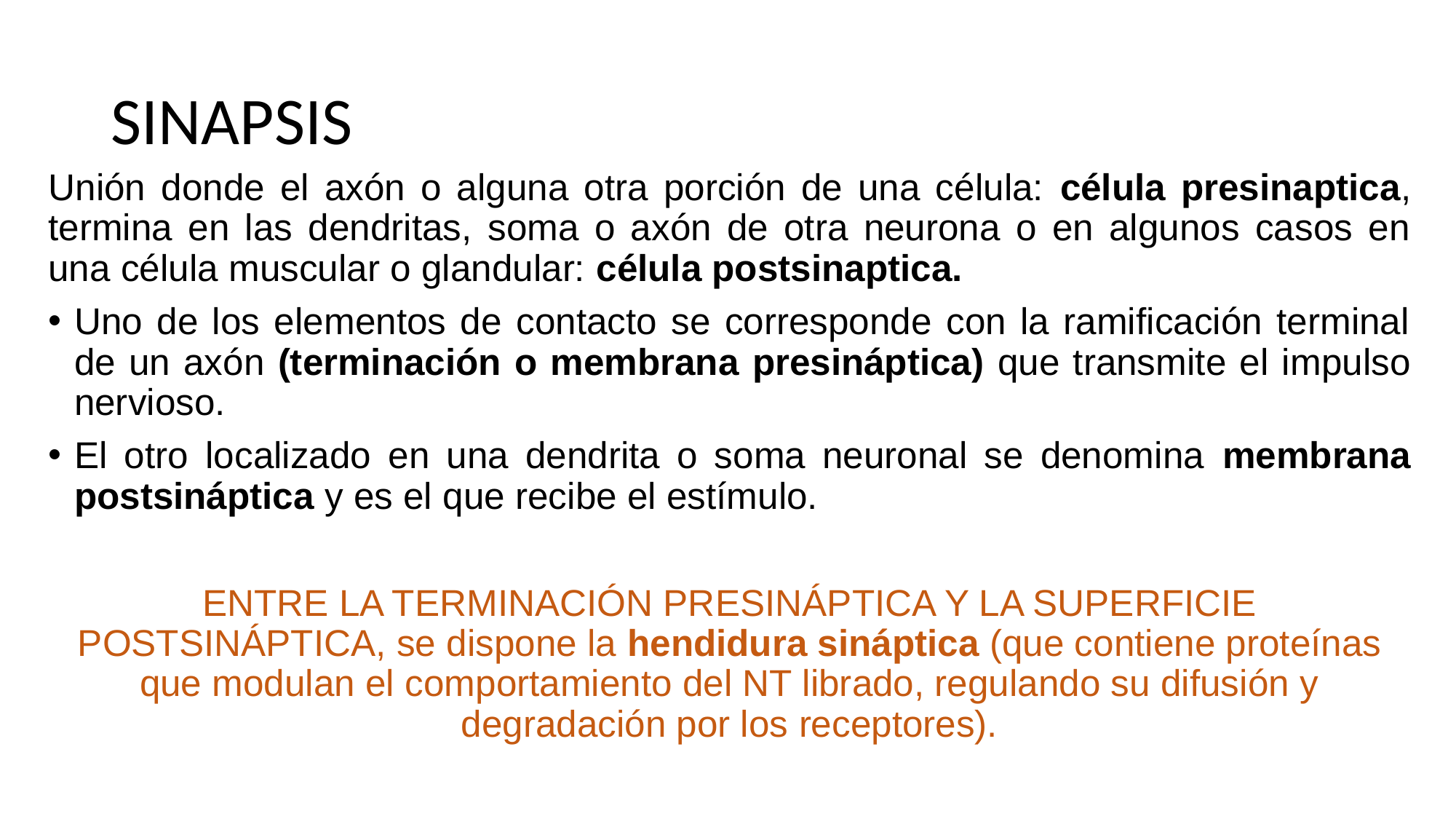

# SINAPSIS
Unión donde el axón o alguna otra porción de una célula: célula presinaptica, termina en las dendritas, soma o axón de otra neurona o en algunos casos en una célula muscular o glandular: célula postsinaptica.
Uno de los elementos de contacto se corresponde con la ramificación terminal de un axón (terminación o membrana presináptica) que transmite el impulso nervioso.
El otro localizado en una dendrita o soma neuronal se denomina membrana postsináptica y es el que recibe el estímulo.

ENTRE LA TERMINACIÓN PRESINÁPTICA Y LA SUPERFICIE POSTSINÁPTICA, se dispone la hendidura sináptica (que contiene proteínas que modulan el comportamiento del NT librado, regulando su difusión y degradación por los receptores).